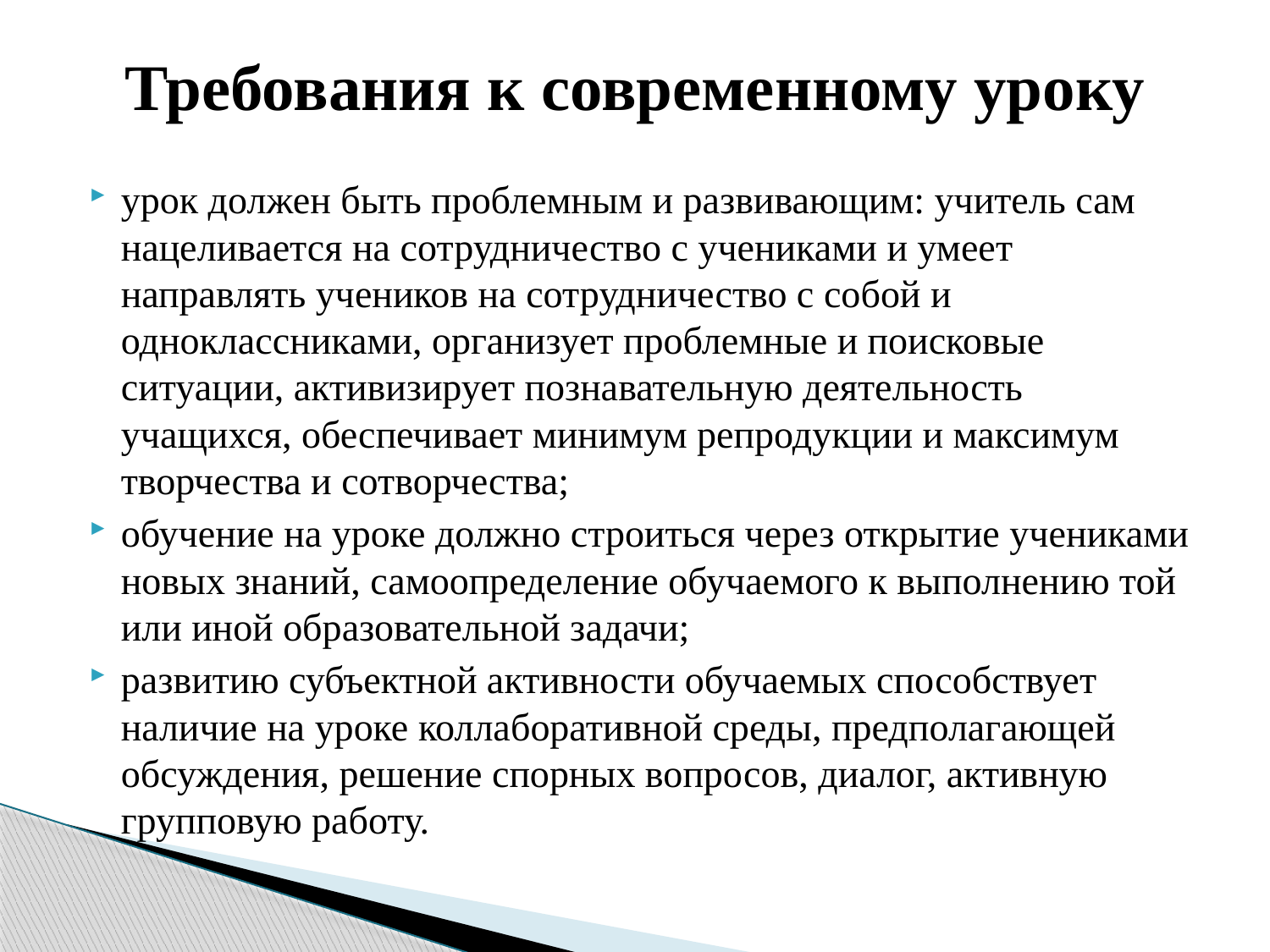

# Требования к современному уроку
урок должен быть проблемным и развивающим: учитель сам нацеливается на сотрудничество с учениками и умеет направлять учеников на сотрудничество с собой и одноклассниками, организует проблемные и поисковые ситуации, активизирует познавательную деятельность учащихся, обеспечивает минимум репродукции и максимум творчества и сотворчества;
обучение на уроке должно строиться через открытие учениками новых знаний, самоопределение обучаемого к выполнению той или иной образовательной задачи;
развитию субъектной активности обучаемых способствует наличие на уроке коллаборативной среды, предполагающей обсуждения, решение спорных вопросов, диалог, активную групповую работу.